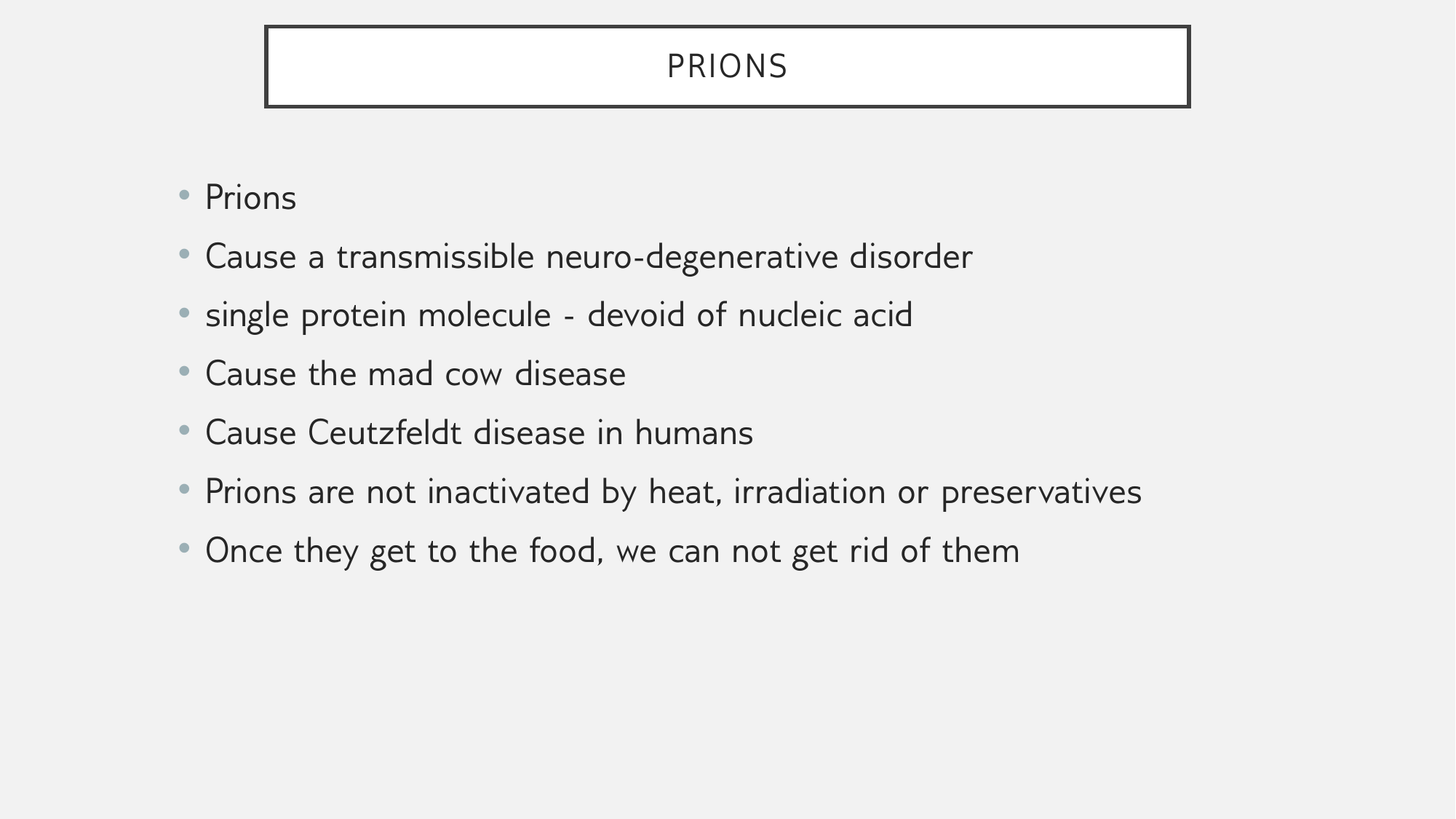

# prions
Prions
Cause a transmissible neuro-degenerative disorder
single protein molecule - devoid of nucleic acid
Cause the mad cow disease
Cause Ceutzfeldt disease in humans
Prions are not inactivated by heat, irradiation or preservatives
Once they get to the food, we can not get rid of them